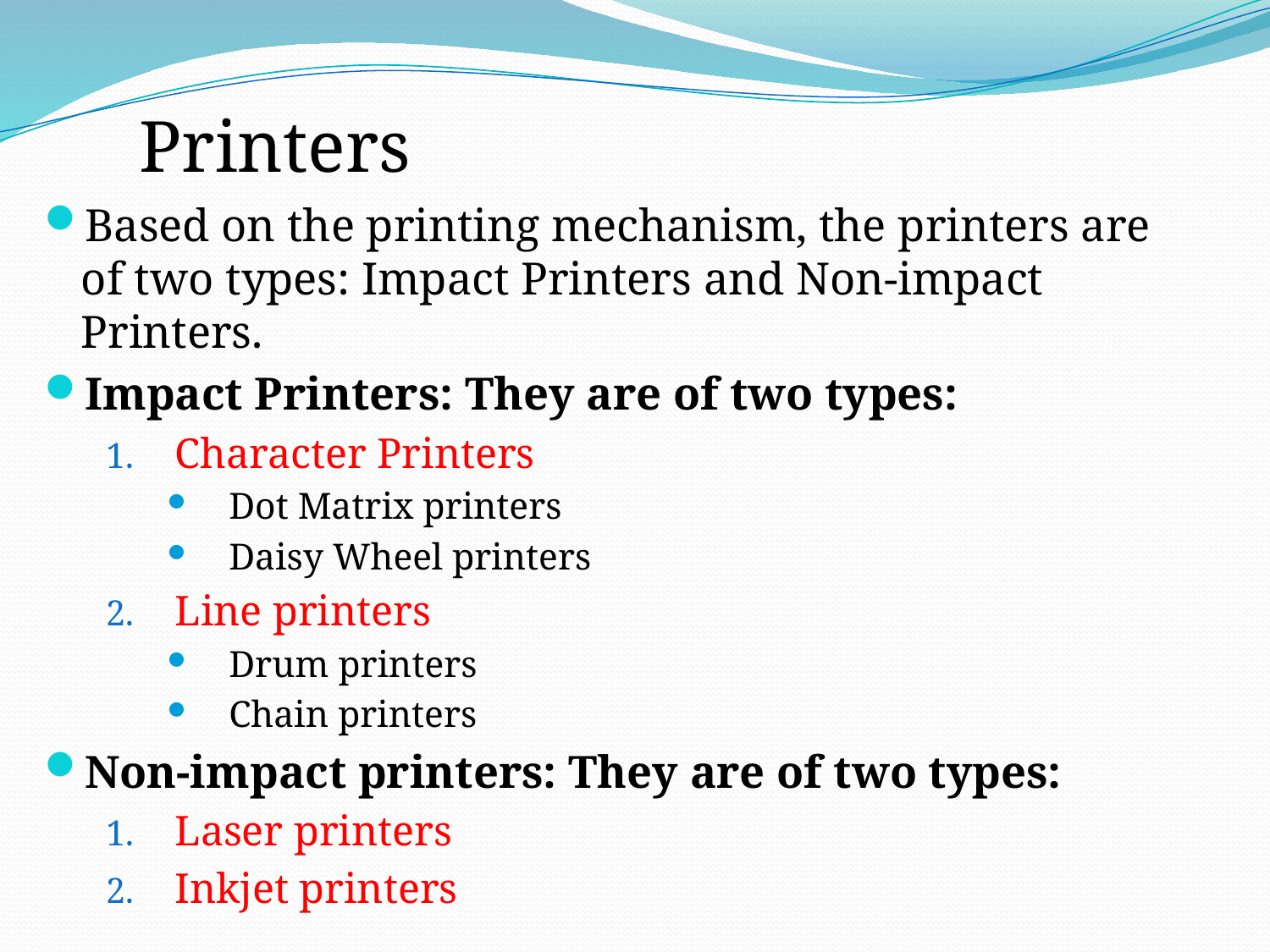

Printers
Based on the printing mechanism, the printers are of two types: Impact Printers and Non-impact Printers.
Impact Printers: They are of two types:
Character Printers
Dot Matrix printers
Daisy Wheel printers
Line printers
Drum printers
Chain printers
Non-impact printers: They are of two types:
Laser printers
Inkjet printers